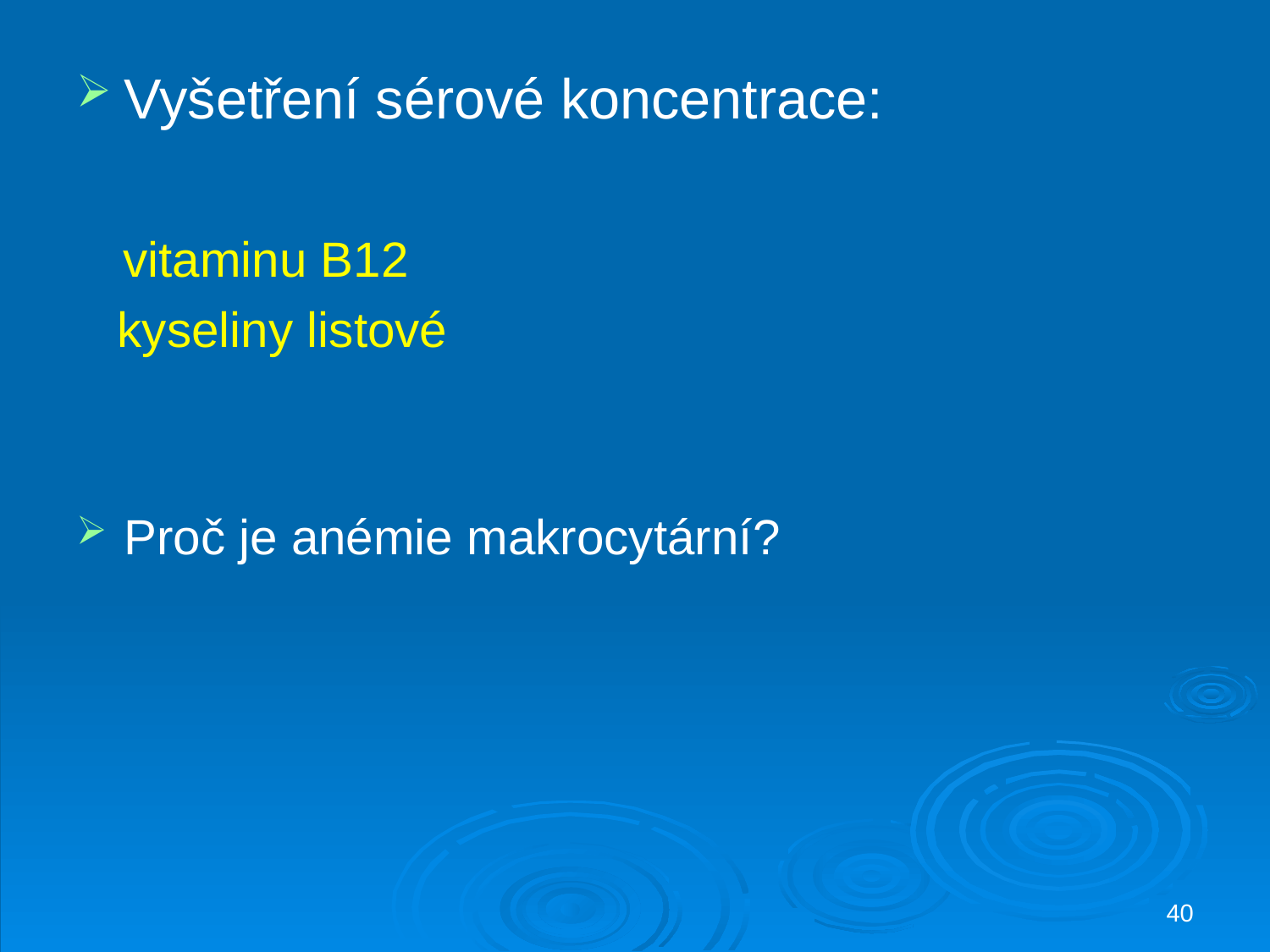

Vyšetření sérové koncentrace:

   vitaminu B12
   kyseliny listové

Proč je anémie makrocytární?
40